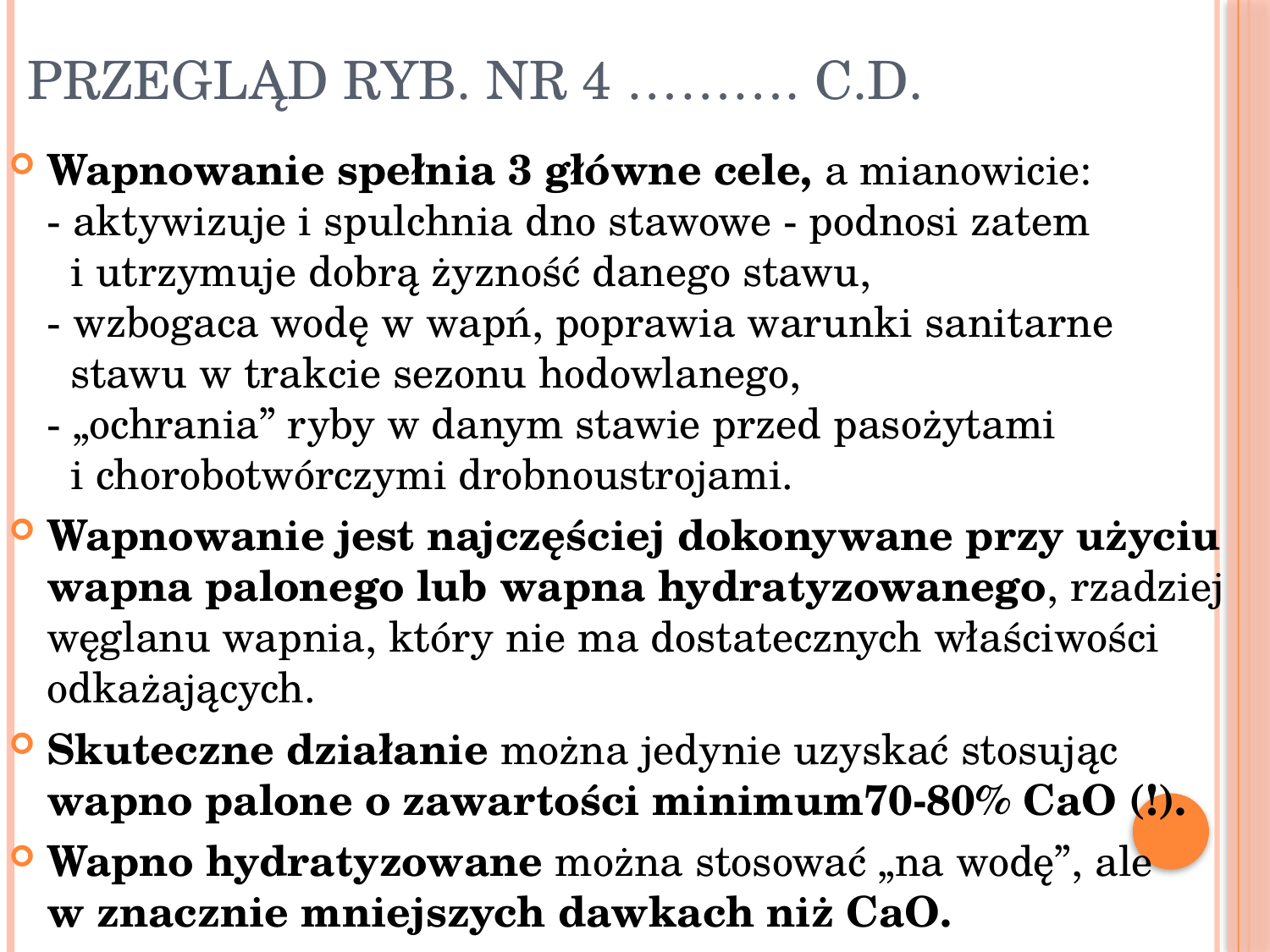

# Przegląd Ryb. Nr 4 ………. c.d.
Wapnowanie spełnia 3 główne cele, a mianowicie:
- aktywizuje i spulchnia dno stawowe - podnosi zatem
  i utrzymuje dobrą żyzność danego stawu,
- wzbogaca wodę w wapń, poprawia warunki sanitarne
  stawu w trakcie sezonu hodowlanego,
- „ochrania” ryby w danym stawie przed pasożytami
  i chorobotwórczymi drobnoustrojami.
Wapnowanie jest najczęściej dokonywane przy użyciu wapna palonego lub wapna hydratyzowanego, rzadziej węglanu wapnia, który nie ma dostatecznych właściwości odkażających.
Skuteczne działanie można jedynie uzyskać stosując wapno palone o zawartości minimum70-80% CaO (!).
Wapno hydratyzowane można stosować „na wodę”, ale
w znacznie mniejszych dawkach niż CaO.